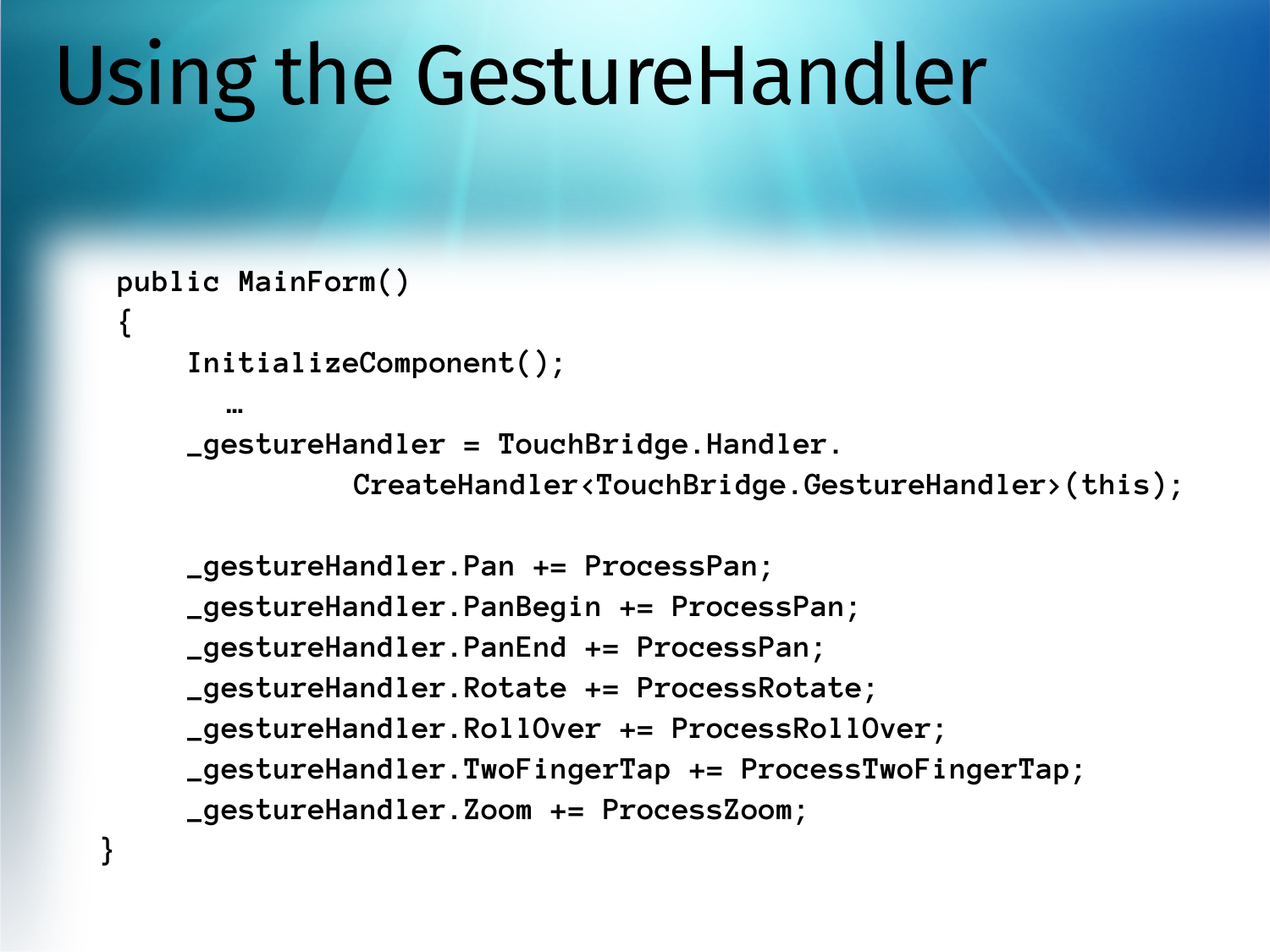

# Using the GestureHandler
 public MainForm()
 {
     InitializeComponent();
	…
     _gestureHandler = TouchBridge.Handler.
		CreateHandler<TouchBridge.GestureHandler>(this);

     _gestureHandler.Pan += ProcessPan;
     _gestureHandler.PanBegin += ProcessPan;
     _gestureHandler.PanEnd += ProcessPan;
     _gestureHandler.Rotate += ProcessRotate;
     _gestureHandler.RollOver += ProcessRollOver;
     _gestureHandler.TwoFingerTap += ProcessTwoFingerTap;
     _gestureHandler.Zoom += ProcessZoom;
}